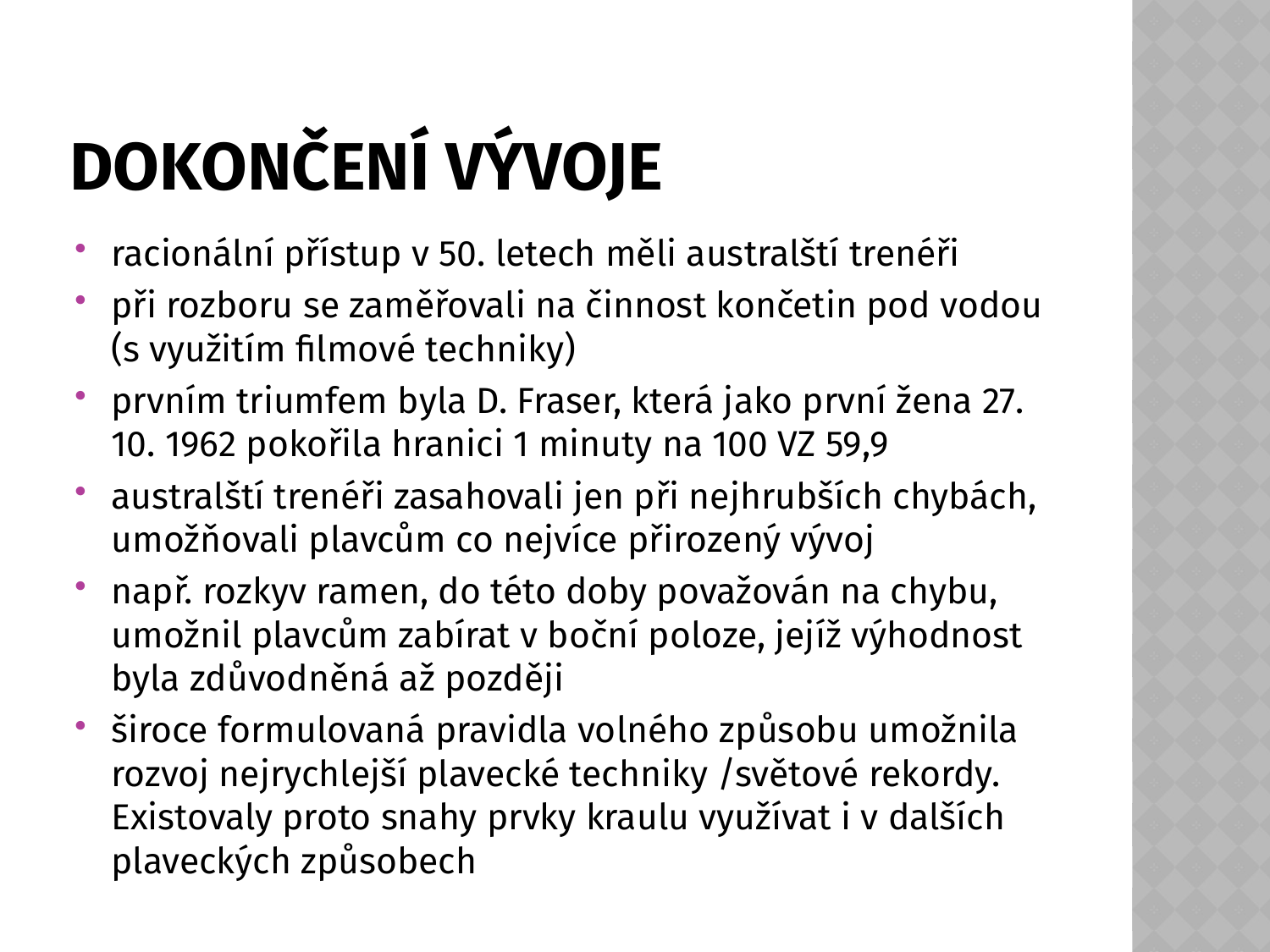

# dokončení vývoje
racionální přístup v 50. letech měli australští trenéři
při rozboru se zaměřovali na činnost končetin pod vodou (s využitím filmové techniky)
prvním triumfem byla D. Fraser, která jako první žena 27. 10. 1962 pokořila hranici 1 minuty na 100 VZ 59,9
australští trenéři zasahovali jen při nejhrubších chybách, umožňovali plavcům co nejvíce přirozený vývoj
např. rozkyv ramen, do této doby považován na chybu, umožnil plavcům zabírat v boční poloze, jejíž výhodnost byla zdůvodněná až později
široce formulovaná pravidla volného způsobu umožnila rozvoj nejrychlejší plavecké techniky /světové rekordy. Existovaly proto snahy prvky kraulu využívat i v dalších plaveckých způsobech